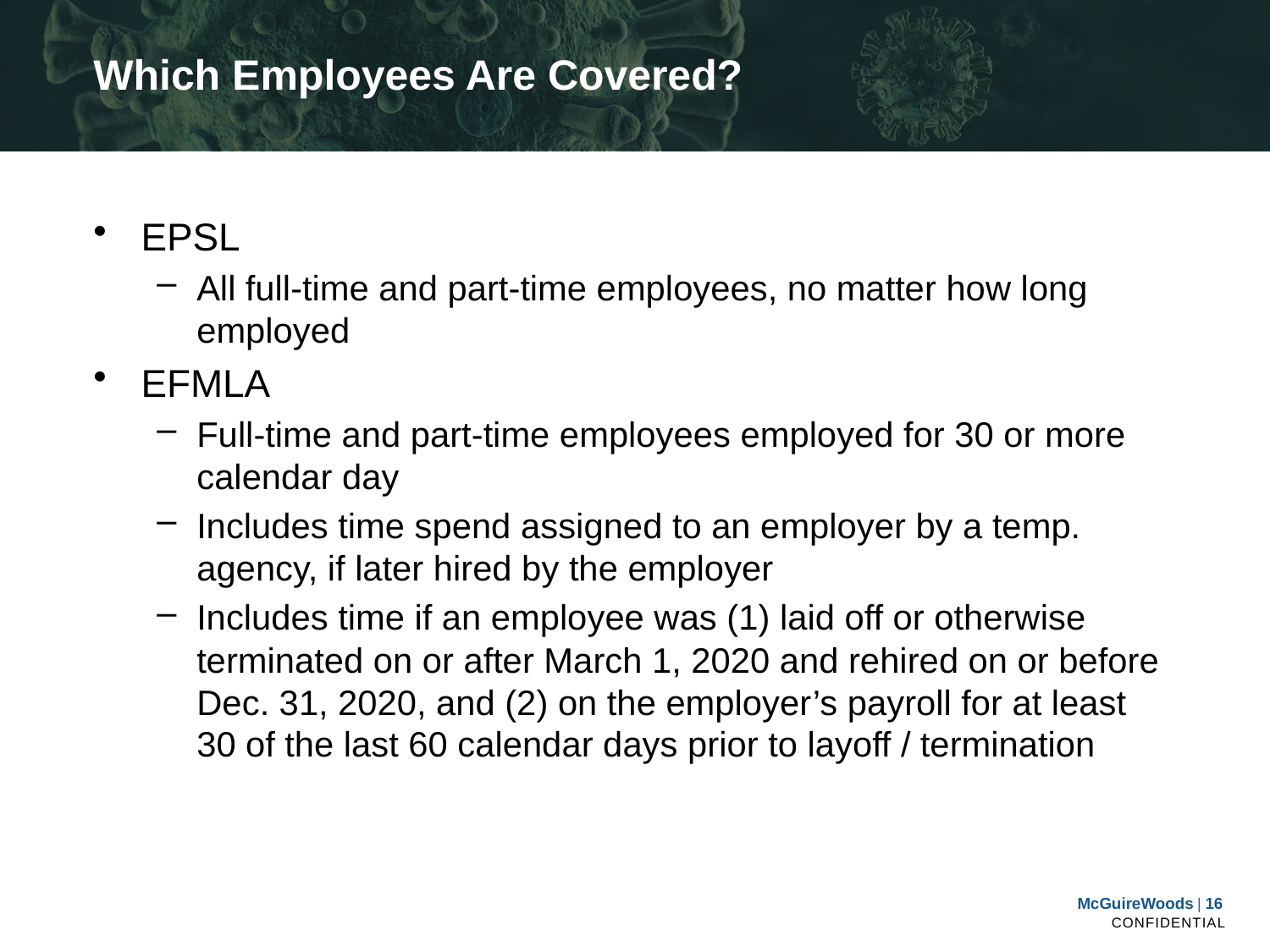

# Which Employees Are Covered?
EPSL
All full-time and part-time employees, no matter how long employed
EFMLA
Full-time and part-time employees employed for 30 or more calendar day
Includes time spend assigned to an employer by a temp. agency, if later hired by the employer
Includes time if an employee was (1) laid off or otherwise terminated on or after March 1, 2020 and rehired on or before Dec. 31, 2020, and (2) on the employer’s payroll for at least 30 of the last 60 calendar days prior to layoff / termination